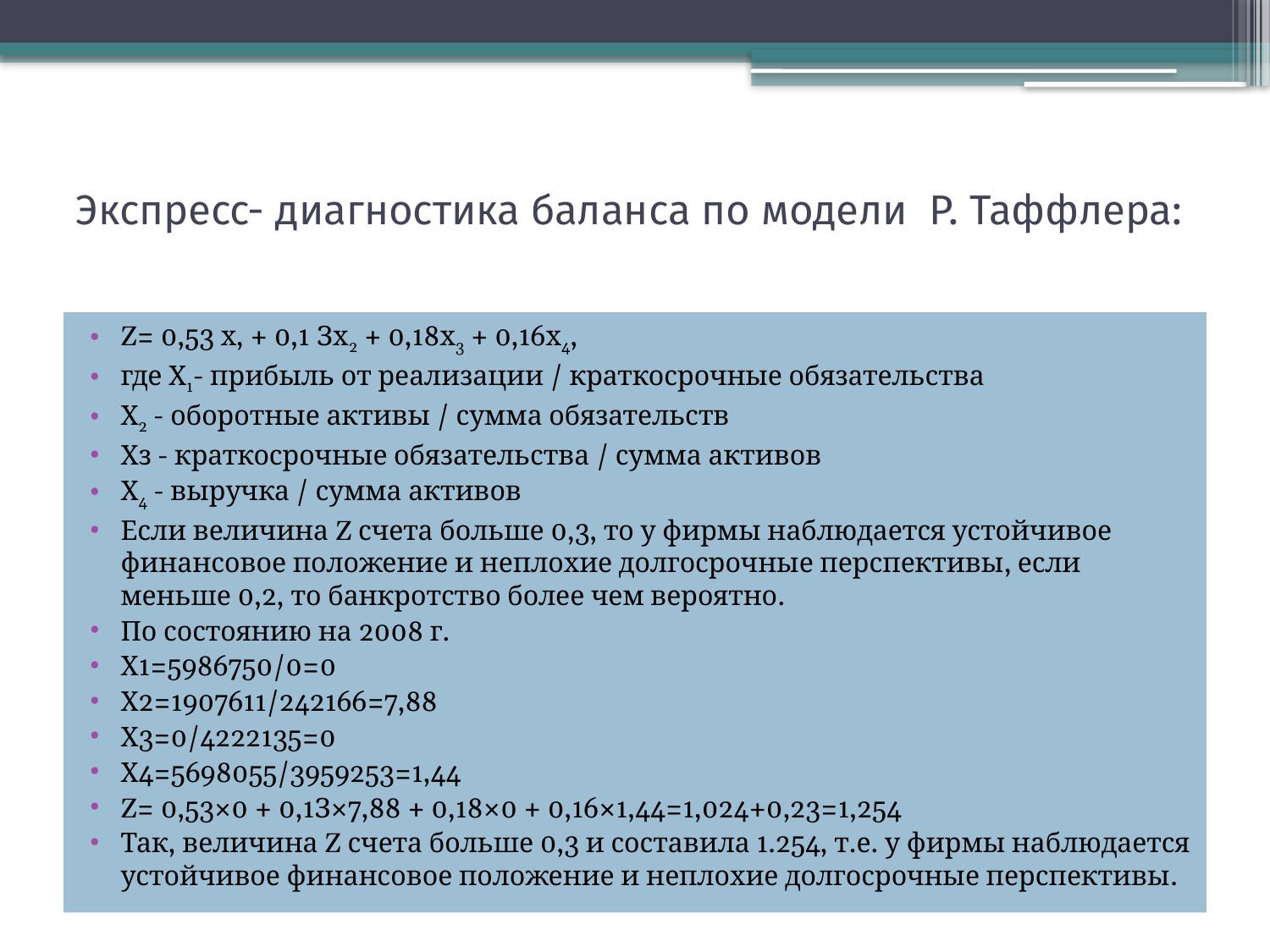

# Экспресс- диагностика баланса по модели  Р. Таффлера:
Z= 0,53 х, + 0,1 Зх2 + 0,18х3 + 0,16х4,
где Х1- прибыль от реализации / краткосрочные обязательства
Х2 - оборотные активы / сумма обязательств
Хз - краткосрочные обязательства / сумма активов
Х4 - выручка / сумма активов
Если величина Z счета больше 0,3, то у фирмы наблюдается устойчивое финансовое положение и неплохие долгосрочные перспективы, если меньше 0,2, то банкротство более чем вероятно.
По состоянию на 2008 г.
Х1=5986750/0=0
Х2=1907611/242166=7,88
Х3=0/4222135=0
Х4=5698055/3959253=1,44
Z= 0,53×0 + 0,1З×7,88 + 0,18×0 + 0,16×1,44=1,024+0,23=1,254
Так, величина Z счета больше 0,3 и составила 1.254, т.е. у фирмы наблюдается устойчивое финансовое положение и неплохие долгосрочные перспективы.